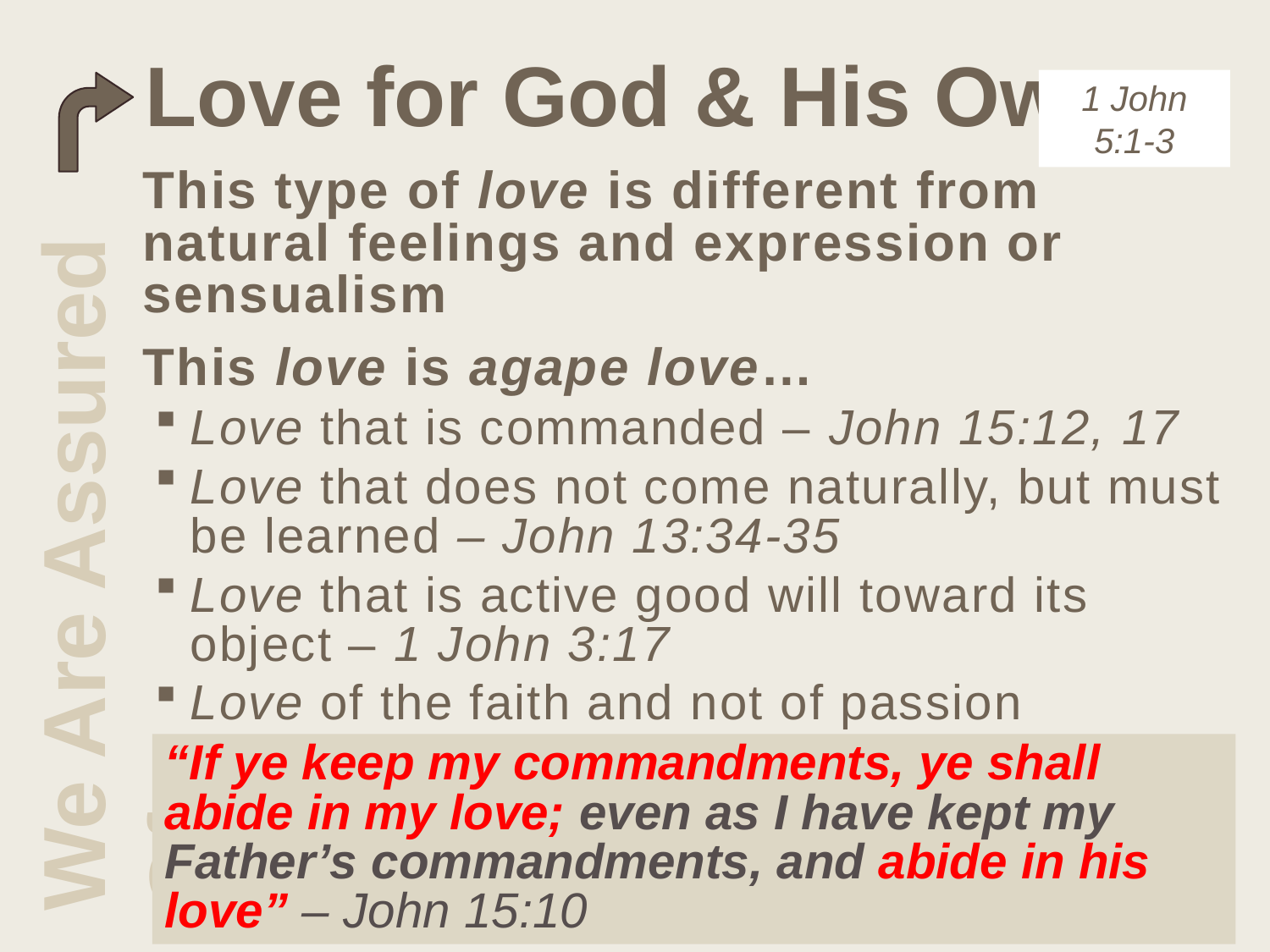

Love for God & His Own
1 John 5:1-3

This type of love is different from natural feelings and expression or sensualism
This love is agape love…
Love that is commanded – John 15:12, 17
Love that does not come naturally, but must be learned – John 13:34-35
Love that is active good will toward its object – 1 John 3:17
Love of the faith and not of passion

We Are Assured Of
“If ye keep my commandments, ye shall abide in my love; even as I have kept my Father’s commandments, and abide in his love” – John 15:10